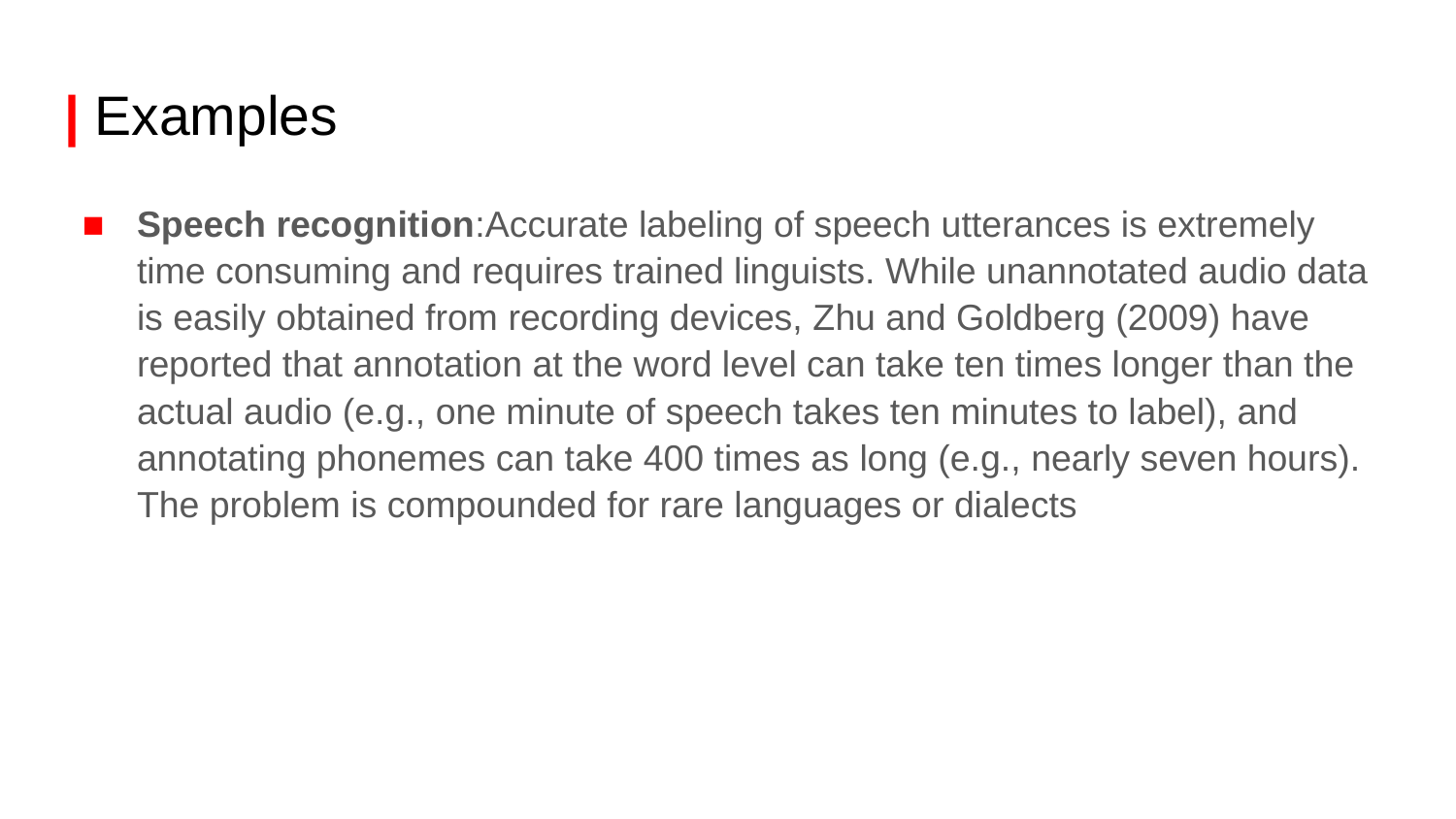

# | Examples
Speech recognition:Accurate labeling of speech utterances is extremely time consuming and requires trained linguists. While unannotated audio data is easily obtained from recording devices, Zhu and Goldberg (2009) have reported that annotation at the word level can take ten times longer than the actual audio (e.g., one minute of speech takes ten minutes to label), and annotating phonemes can take 400 times as long (e.g., nearly seven hours). The problem is compounded for rare languages or dialects